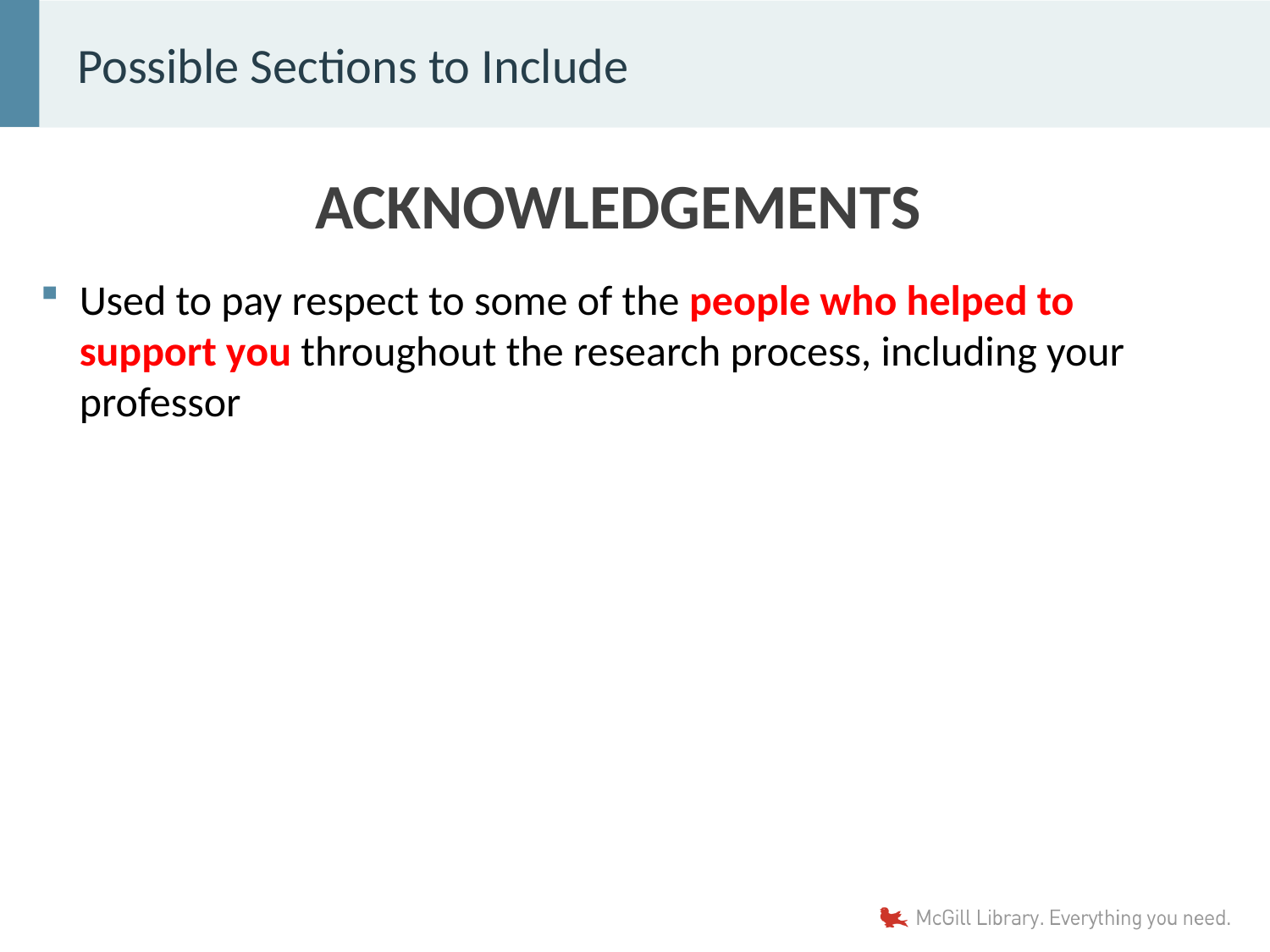

# Possible Sections to Include
ACKNOWLEDGEMENTS
Used to pay respect to some of the people who helped to support you throughout the research process, including your professor